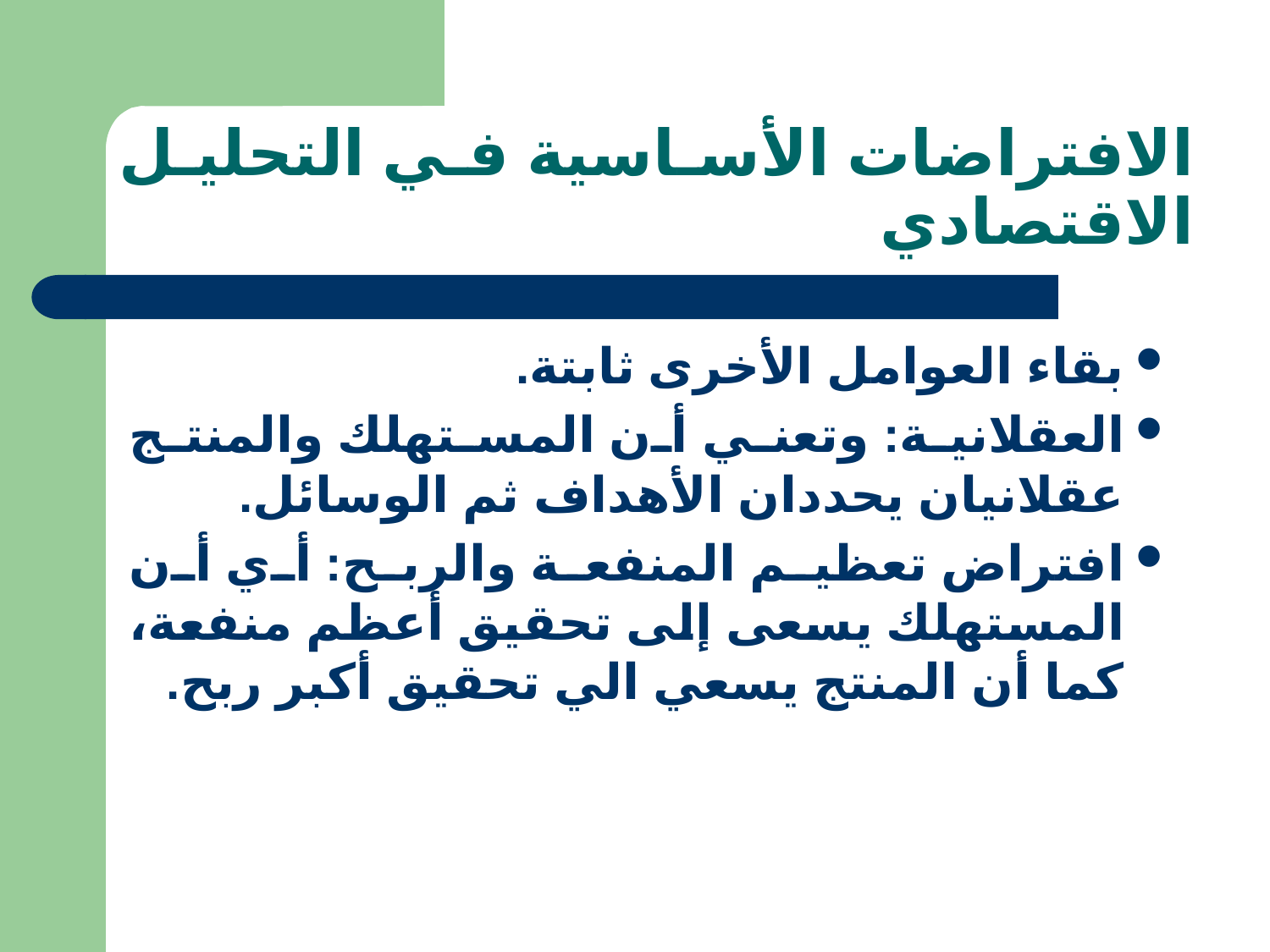

# الافتراضات الأساسية في التحليل الاقتصادي
بقاء العوامل الأخرى ثابتة.
العقلانية: وتعني أن المستهلك والمنتج عقلانيان يحددان الأهداف ثم الوسائل.
افتراض تعظيم المنفعة والربح: أي أن المستهلك يسعى إلى تحقيق أعظم منفعة، كما أن المنتج يسعي الي تحقيق أكبر ربح.